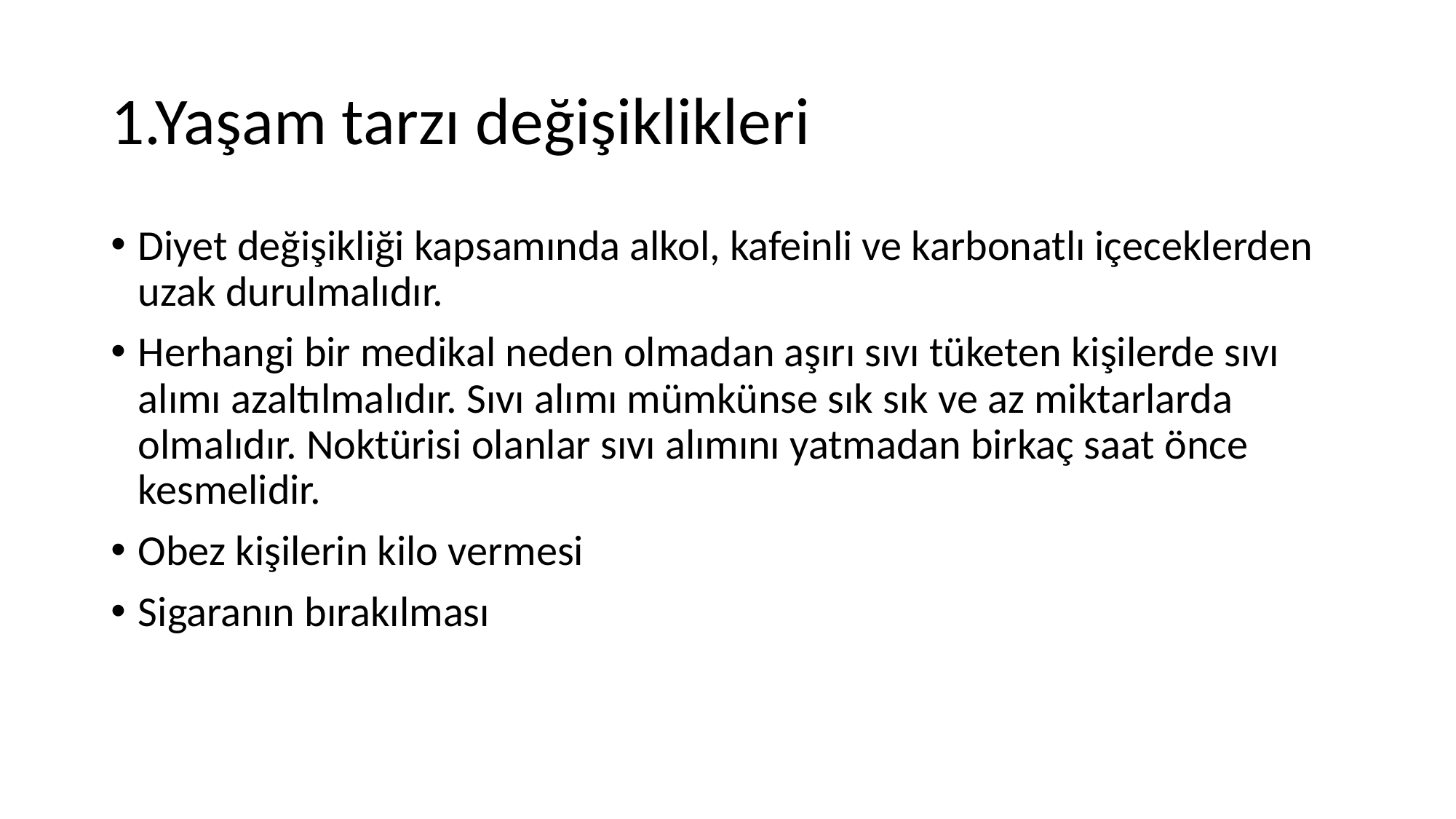

# 1.Yaşam tarzı değişiklikleri
Diyet değişikliği kapsamında alkol, kafeinli ve karbonatlı içeceklerden uzak durulmalıdır.
Herhangi bir medikal neden olmadan aşırı sıvı tüketen kişilerde sıvı alımı azaltılmalıdır. Sıvı alımı mümkünse sık sık ve az miktarlarda olmalıdır. Noktürisi olanlar sıvı alımını yatmadan birkaç saat önce kesmelidir.
Obez kişilerin kilo vermesi
Sigaranın bırakılması